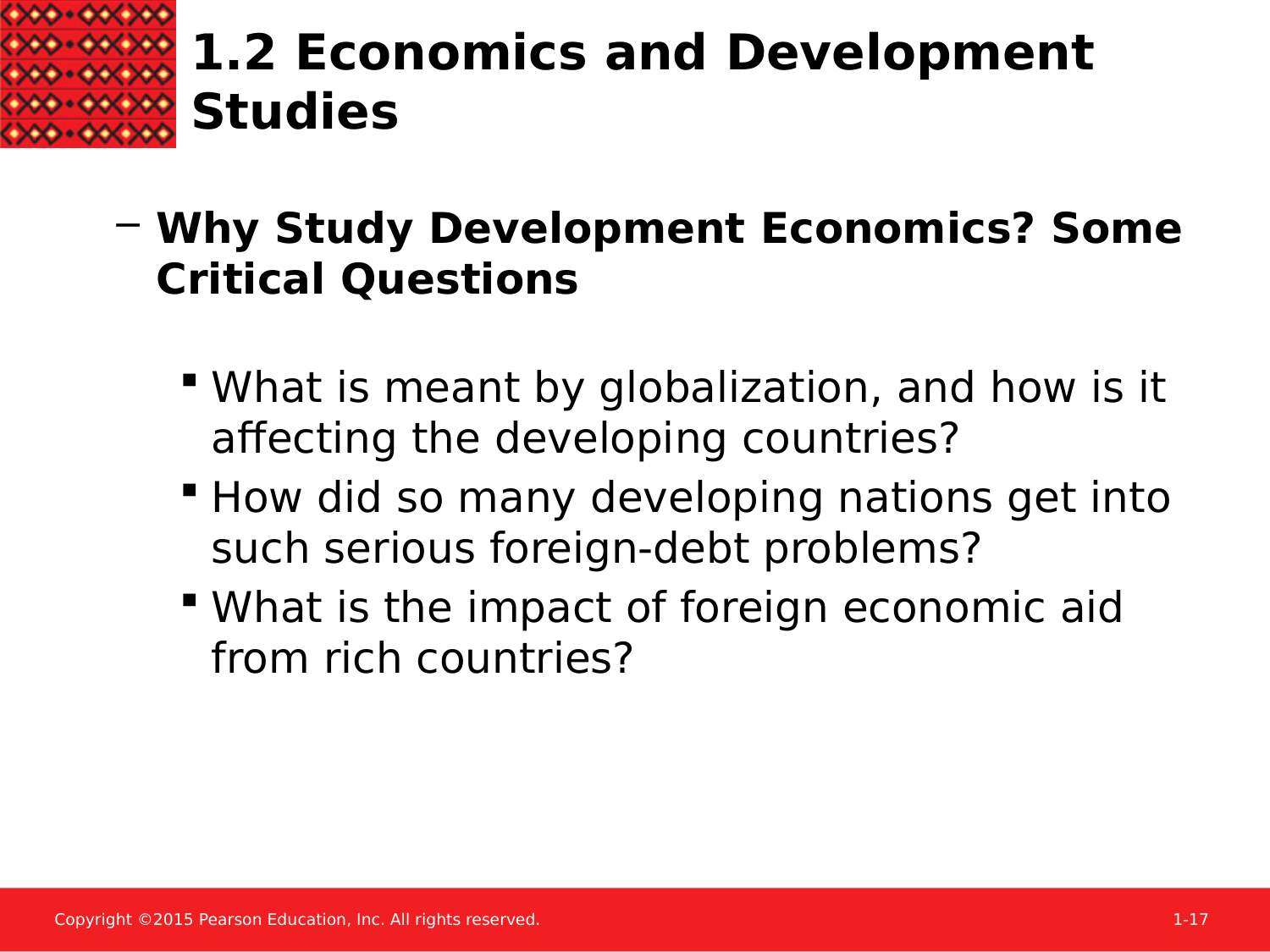

1.2 Economics and Development Studies
Why Study Development Economics? Some Critical Questions

What is meant by globalization, and how is it affecting the developing countries?
How did so many developing nations get into such serious foreign-debt problems?
What is the impact of foreign economic aid from rich countries?